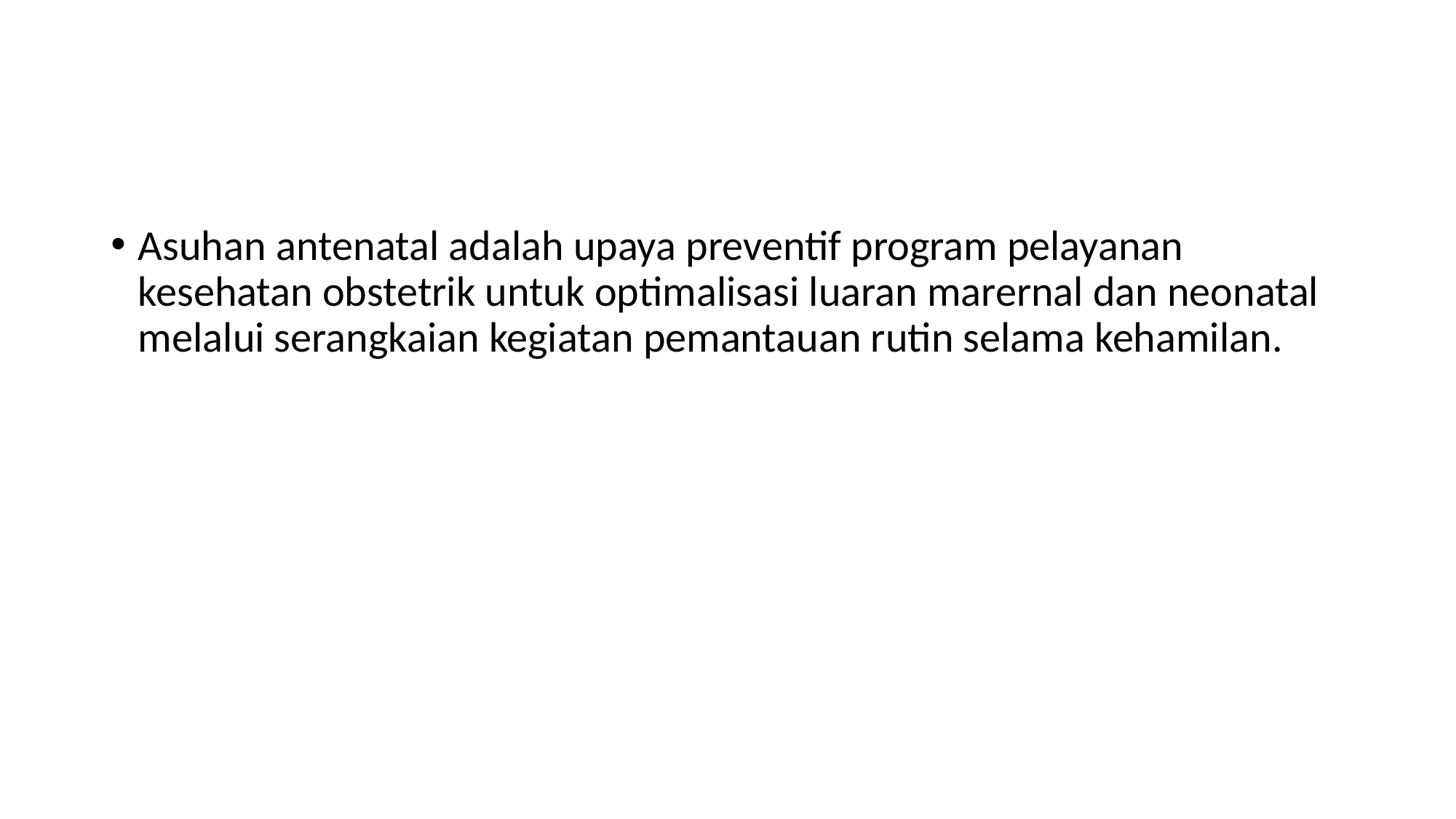

#
Asuhan antenatal adalah upaya preventif program pelayanan kesehatan obstetrik untuk optimalisasi luaran marernal dan neonatal melalui serangkaian kegiatan pemantauan rutin selama kehamilan.